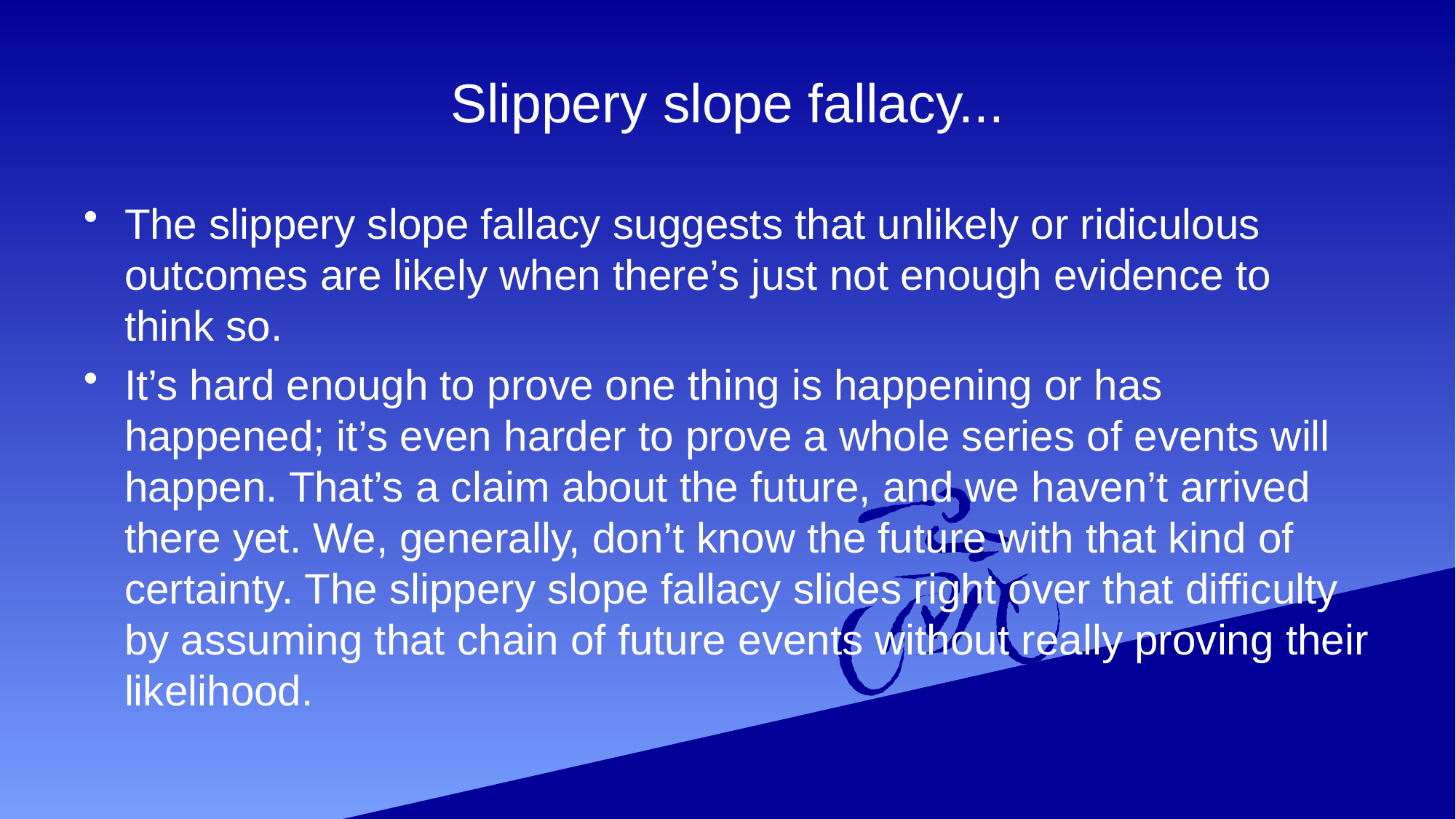

# Slippery slope fallacy...
The slippery slope fallacy suggests that unlikely or ridiculous outcomes are likely when there’s just not enough evidence to think so.
It’s hard enough to prove one thing is happening or has happened; it’s even harder to prove a whole series of events will happen. That’s a claim about the future, and we haven’t arrived there yet. We, generally, don’t know the future with that kind of certainty. The slippery slope fallacy slides right over that difficulty by assuming that chain of future events without really proving their likelihood.